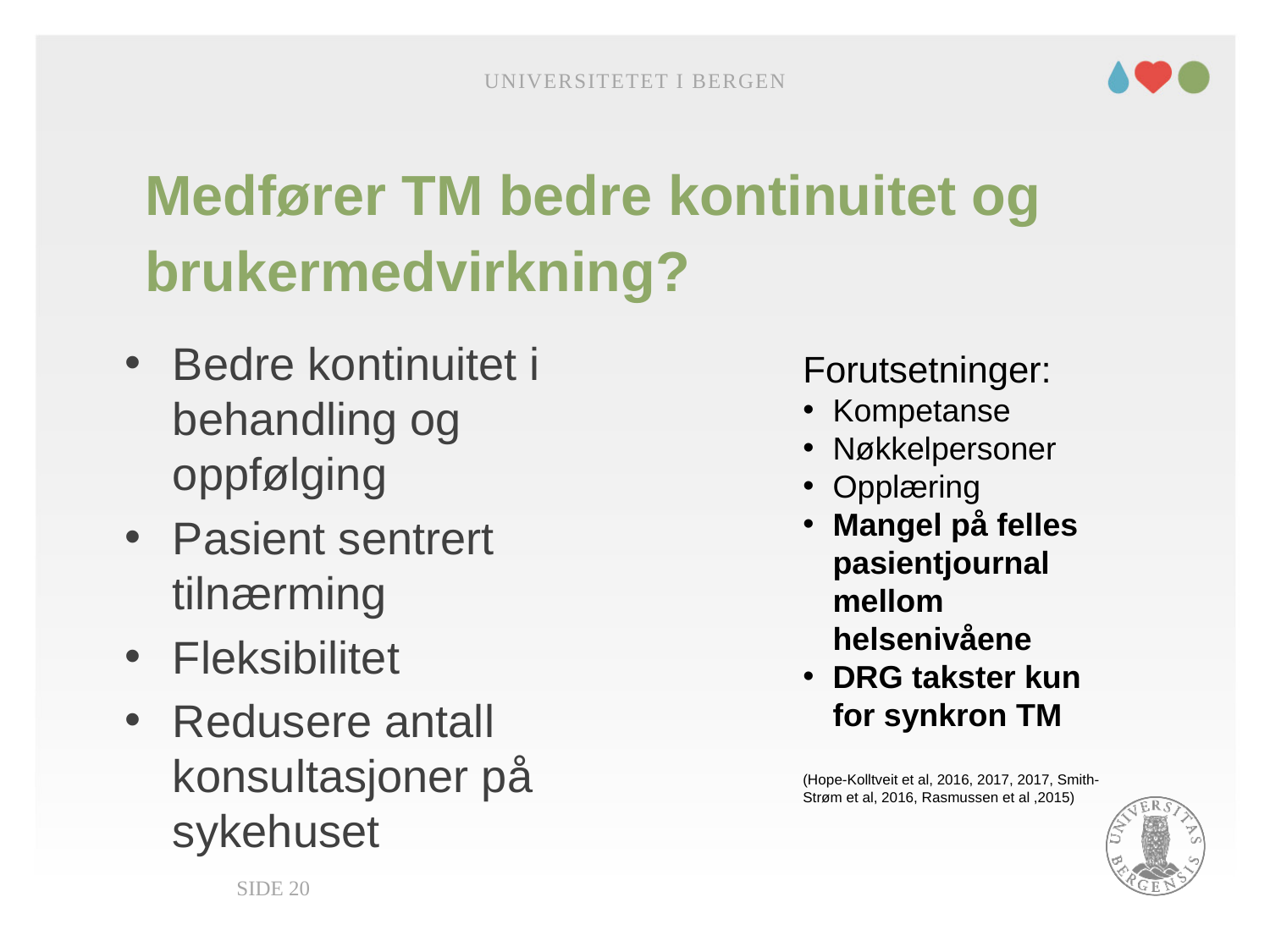

Universitetet i Bergen
# Medfører TM bedre kontinuitet og brukermedvirkning?
Bedre kontinuitet i behandling og oppfølging
Pasient sentrert tilnærming
Fleksibilitet
Redusere antall konsultasjoner på sykehuset
Forutsetninger:
Kompetanse
Nøkkelpersoner
Opplæring
Mangel på felles pasientjournal mellom helsenivåene
DRG takster kun for synkron TM

(Hope-Kolltveit et al, 2016, 2017, 2017, Smith-Strøm et al, 2016, Rasmussen et al ,2015)

Side 20